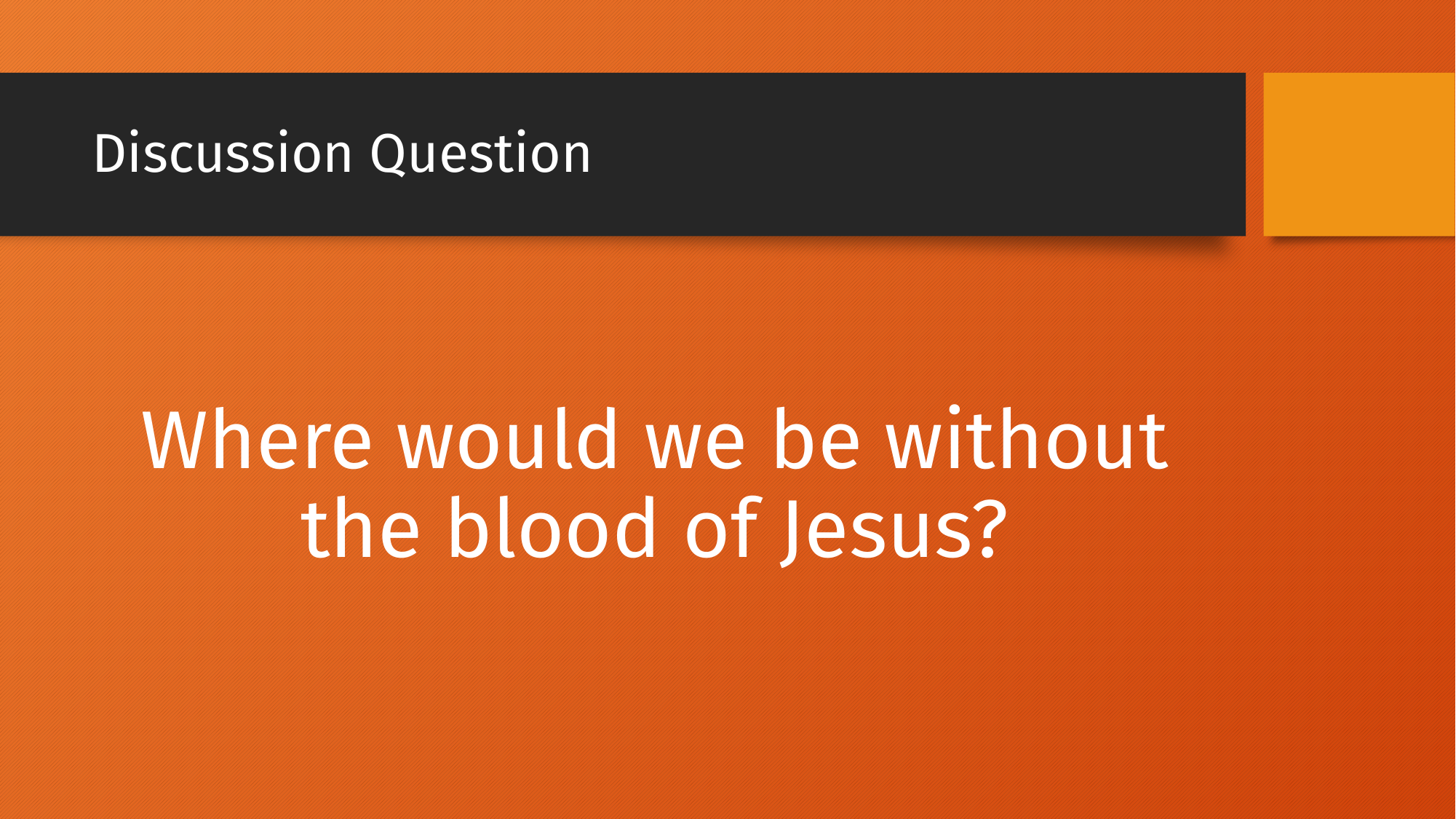

# Discussion Question

Where would we be without the blood of Jesus?